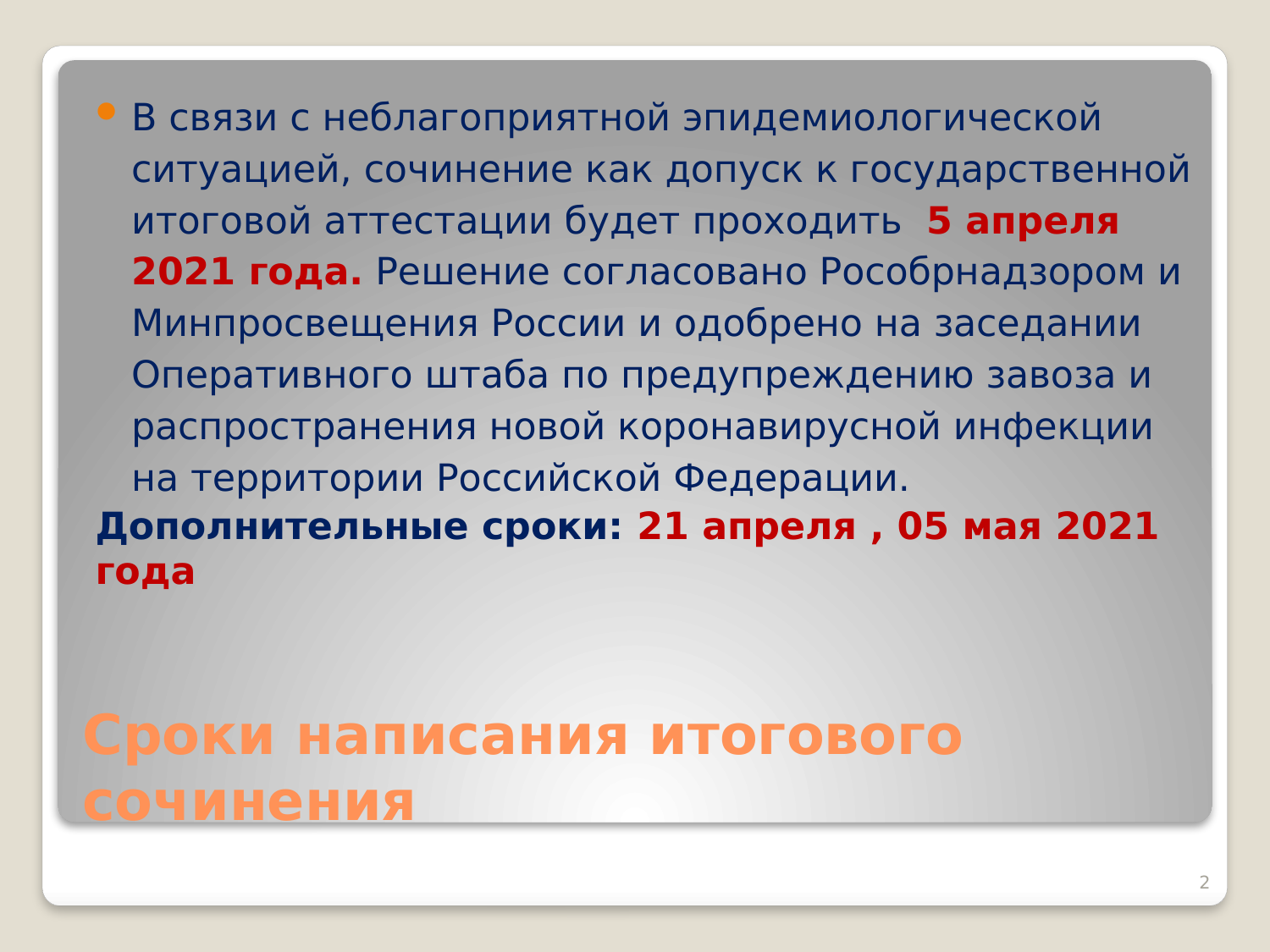

В связи с неблагоприятной эпидемиологической ситуацией, сочинение как допуск к государственной итоговой аттестации будет проходить  5 апреля 2021 года. Решение согласовано Рособрнадзором и Минпросвещения России и одобрено на заседании Оперативного штаба по предупреждению завоза и распространения новой коронавирусной инфекции на территории Российской Федерации.
Дополнительные сроки: 21 апреля , 05 мая 2021 года
# Сроки написания итогового сочинения
2